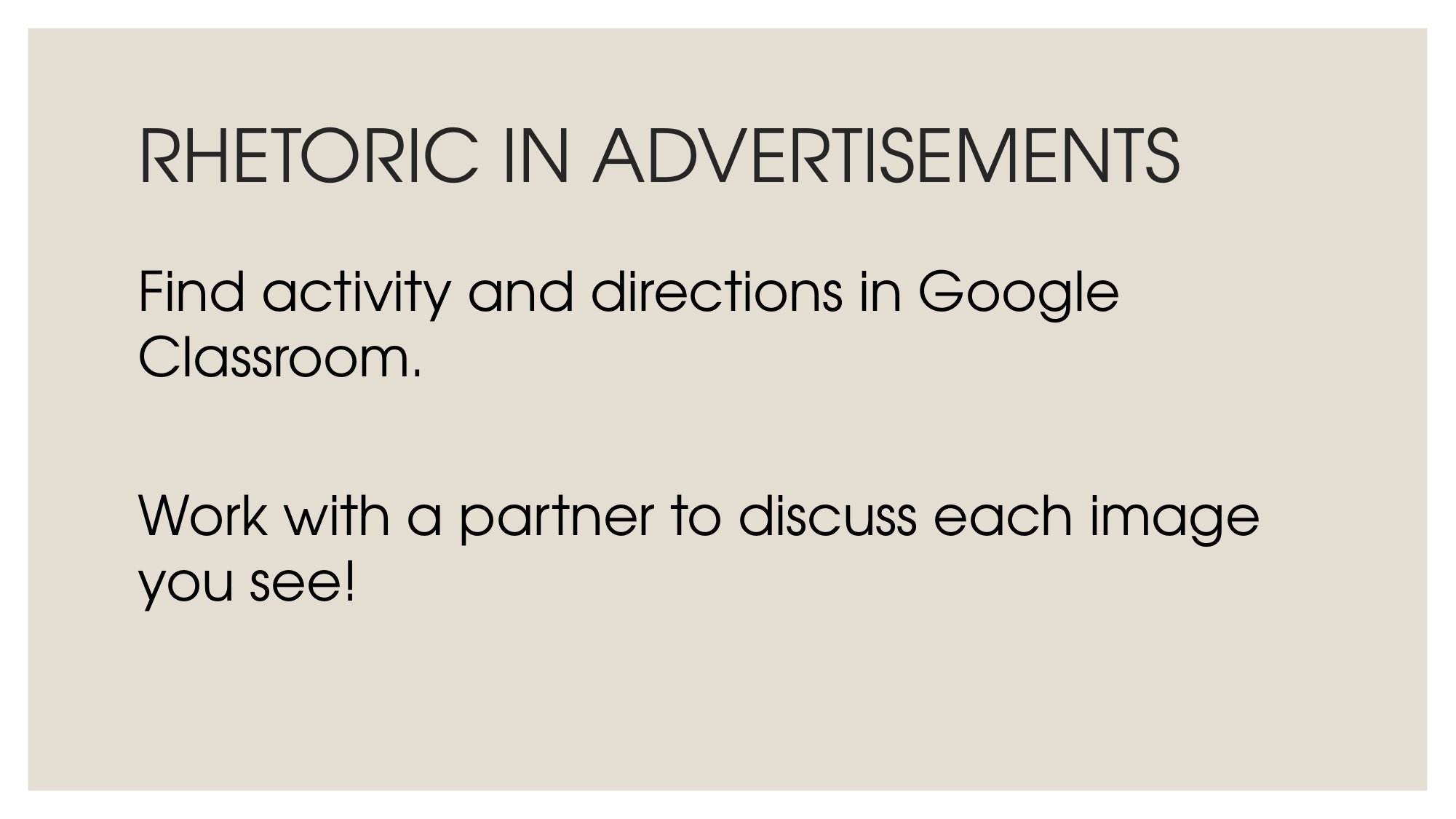

# RHETORIC IN ADVERTISEMENTS
Find activity and directions in Google Classroom.

Work with a partner to discuss each image you see!